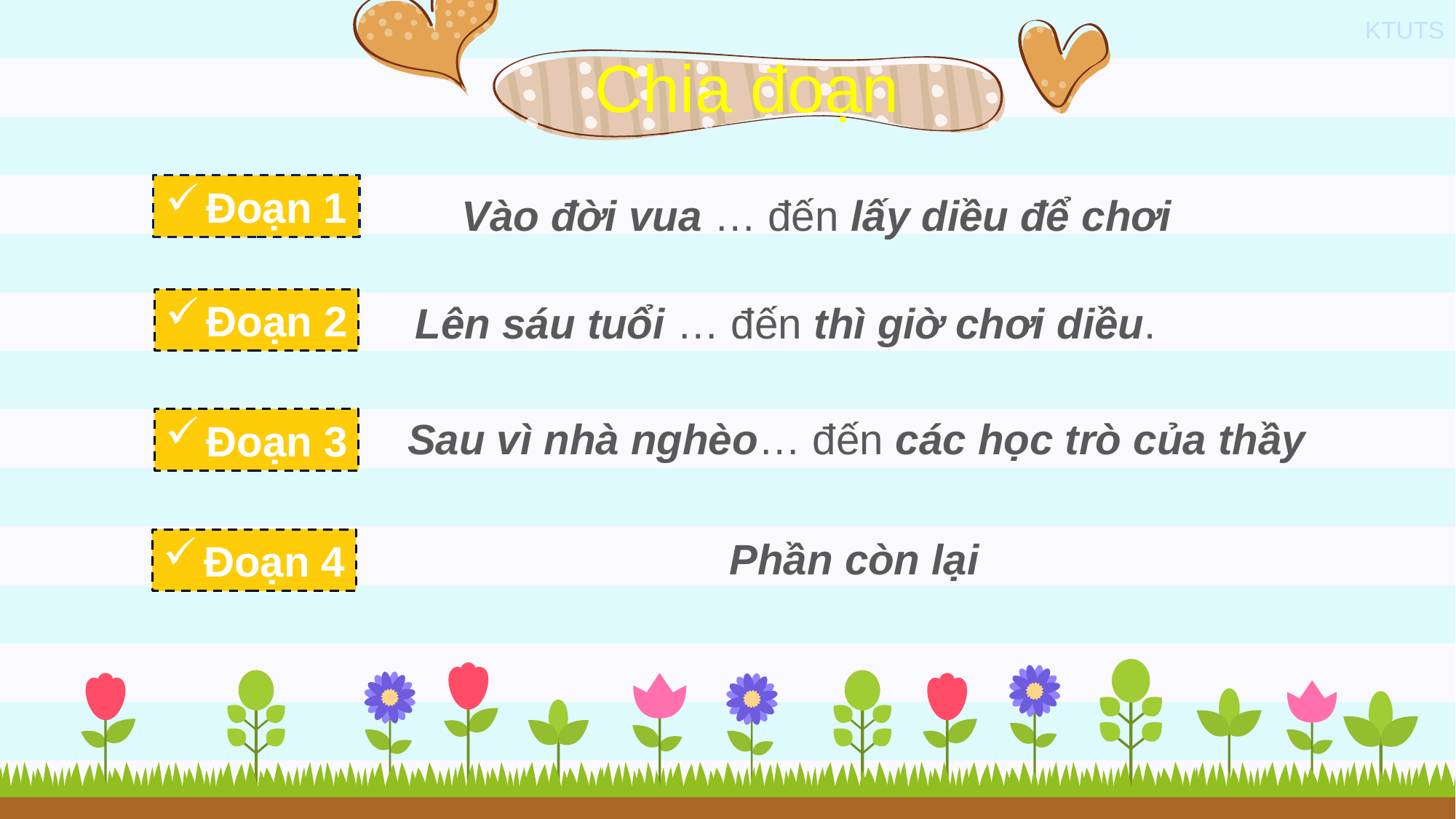

Chia đoạn
Đoạn 1
Vào đời vua … đến lấy diều để chơi
Đoạn 2
Lên sáu tuổi … đến thì giờ chơi diều.
Sau vì nhà nghèo… đến các học trò của thầy
Đoạn 3
Phần còn lại
Đoạn 4